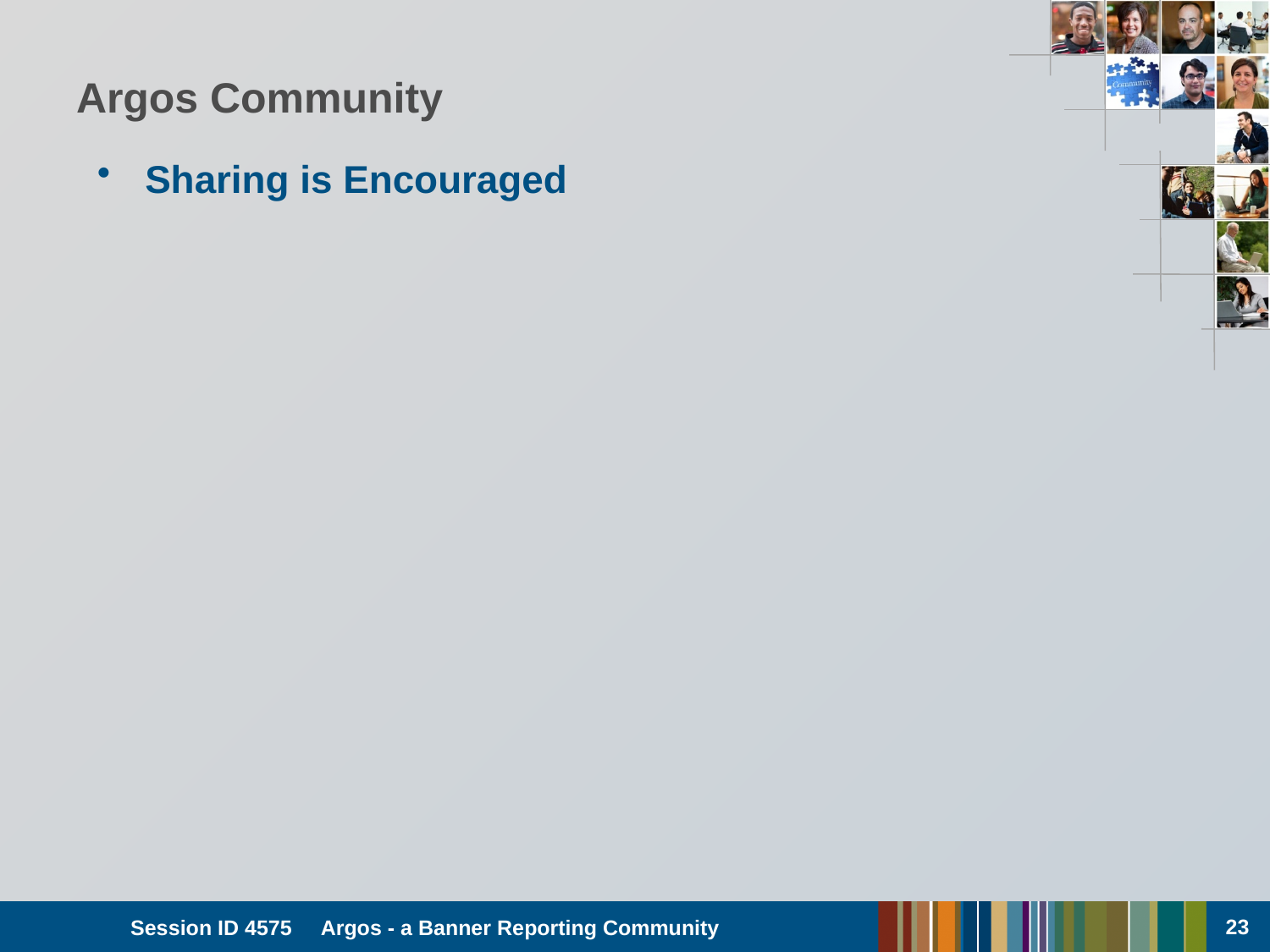

# Argos Community
Sharing is Encouraged
23
Session ID 4575     Argos - a Banner Reporting Community